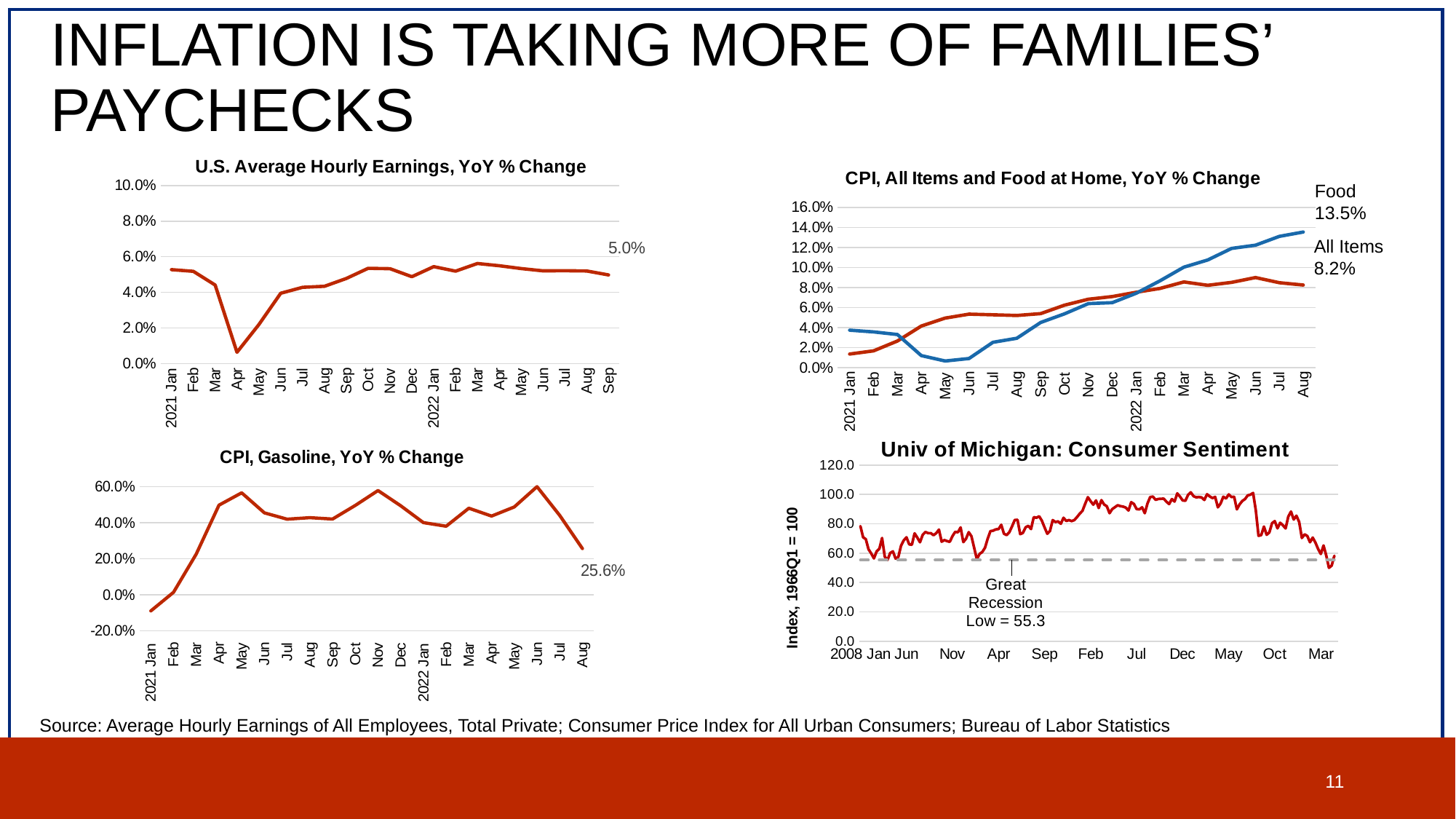

# INFLATION IS TAKING MORE OF FAMILIES’ PAYCHECKS

### Chart: U.S. Average Hourly Earnings, YoY % Change

| Category | U.S. Average Hourly Earnings |
|---|---|
| 2021 Jan | 0.05276116778051354 |
| Feb | 0.051820728291316565 |
| Mar | 0.04411253907606816 |
| Apr | 0.006331222925691327 |
| May | 0.021878155503197494 |
| Jun | 0.03950953678474112 |
| Jul | 0.04284257055423324 |
| Aug | 0.04341926729986434 |
| Sep | 0.047780413419179935 |
| Oct | 0.05350491026075166 |
| Nov | 0.0532883642495785 |
| Dec | 0.048796791443850074 |
| 2022 Jan | 0.05446040761777482 |
| Feb | 0.051930758988016024 |
| Mar | 0.05622089155023291 |
| Apr | 0.054966887417218446 |
| May | 0.05335968379446654 |
| Jun | 0.052096985583224065 |
| Jul | 0.052168242582327995 |
| Aug | 0.052015604681404426 |
| Sep | 0.04980595084087969 |

### Chart: CPI, All Items and Food at Home, YoY % Change

| Category | CPI, All Items | CPI, Food At Home |
|---|---|---|
| 2021 Jan | 0.013599709295582851 | 0.03738398463683135 |
| Feb | 0.016752442984166338 | 0.03569219425270864 |
| Mar | 0.026583773943021027 | 0.033057783831619725 |
| Apr | 0.04151991065780525 | 0.012033905049942284 |
| May | 0.04944440971462516 | 0.006619748851696361 |
| Jun | 0.05341015562734963 | 0.009126937414165148 |
| Jul | 0.05276104941924564 | 0.02531173800130837 |
| Aug | 0.05205331689652515 | 0.029331979631010308 |
| Sep | 0.05389907375379521 | 0.04507705837176634 |
| Oct | 0.06236940757128817 | 0.053702510756408195 |
| Nov | 0.06828372091239299 | 0.06393064826202721 |
| Dec | 0.07096542337630551 | 0.06486673095008522 |
| 2022 Jan | 0.07525934401220447 | 0.07422999167558553 |
| Feb | 0.07912024484898206 | 0.08669530273545667 |
| Mar | 0.08557586368232784 | 0.10035805505441897 |
| Apr | 0.08224139288485999 | 0.10750096337598403 |
| May | 0.08516412942713858 | 0.11905731765590621 |
| Jun | 0.08995220608588128 | 0.12225868665816408 |
| Jul | 0.08482129735766986 | 0.13107552620079743 |
| Aug | 0.0824923469014105 | 0.1353913016675401 |
Food
13.5%
All Items
8.2%

### Chart: CPI, Gasoline, YoY % Change

| Category | CPI, Gasoline |
|---|---|
| 2021 Jan | -0.08902282842542619 |
| Feb | 0.014009913905556948 |
| Mar | 0.22575189492289294 |
| Apr | 0.49675176246962294 |
| May | 0.5650648522219861 |
| Jun | 0.4542234317104572 |
| Jul | 0.41933411152400435 |
| Aug | 0.42759566430406615 |
| Sep | 0.41992288449213344 |
| Oct | 0.49520166536559973 |
| Nov | 0.5776311711777962 |
| Dec | 0.49337265736564984 |
| 2022 Jan | 0.4002338432415127 |
| Feb | 0.3801296729873671 |
| Mar | 0.4799039212714107 |
| Apr | 0.4362526424087516 |
| May | 0.48672364808976365 |
| Jun | 0.5991694955884288 |
| Jul | 0.44002384257862004 |
| Aug | 0.25642412866659314 |

### Chart: Univ of Michigan: Consumer Sentiment

| Category |  |  |
|---|---|---|
| 2008 Jan | 78.4 | 55.3 |
| Feb | 70.8 | 55.3 |
| Mar | 69.5 | 55.3 |
| Apr | 62.6 | 55.3 |
| May | 59.8 | 55.3 |
| Jun | 56.4 | 55.3 |
| Jul | 61.2 | 55.3 |
| Aug | 63.0 | 55.3 |
| Sep | 70.3 | 55.3 |
| Oct | 57.6 | 55.3 |
| Nov | 55.3 | 55.3 |
| Dec | 60.1 | 55.3 |
| 2009 Jan | 61.2 | 55.3 |
| Feb | 56.3 | 55.3 |
| Mar | 57.3 | 55.3 |
| Apr | 65.1 | 55.3 |
| May | 68.7 | 55.3 |
| Jun | 70.8 | 55.3 |
| Jul | 66.0 | 55.3 |
| Aug | 65.7 | 55.3 |
| Sep | 73.5 | 55.3 |
| Oct | 70.6 | 55.3 |
| Nov | 67.4 | 55.3 |
| Dec | 72.5 | 55.3 |
| 2010 Jan | 74.4 | 55.3 |
| Feb | 73.6 | 55.3 |
| Mar | 73.6 | 55.3 |
| Apr | 72.2 | 55.3 |
| May | 73.6 | 55.3 |
| Jun | 76.0 | 55.3 |
| Jul | 67.8 | 55.3 |
| Aug | 68.9 | 55.3 |
| Sep | 68.2 | 55.3 |
| Oct | 67.7 | 55.3 |
| Nov | 71.6 | 55.3 |
| Dec | 74.5 | 55.3 |
| 2011 Jan | 74.2 | 55.3 |
| Feb | 77.5 | 55.3 |
| Mar | 67.5 | 55.3 |
| Apr | 69.8 | 55.3 |
| May | 74.3 | 55.3 |
| Jun | 71.5 | 55.3 |
| Jul | 63.7 | 55.3 |
| Aug | 55.8 | 55.3 |
| Sep | 59.5 | 55.3 |
| Oct | 60.8 | 55.3 |
| Nov | 63.7 | 55.3 |
| Dec | 69.9 | 55.3 |
| 2012 Jan | 75.0 | 55.3 |
| Feb | 75.3 | 55.3 |
| Mar | 76.2 | 55.3 |
| Apr | 76.4 | 55.3 |
| May | 79.3 | 55.3 |
| Jun | 73.2 | 55.3 |
| Jul | 72.3 | 55.3 |
| Aug | 74.3 | 55.3 |
| Sep | 78.3 | 55.3 |
| Oct | 82.6 | 55.3 |
| Nov | 82.7 | 55.3 |
| Dec | 72.9 | 55.3 |
| 2013 Jan | 73.8 | 55.3 |
| Feb | 77.6 | 55.3 |
| Mar | 78.6 | 55.3 |
| Apr | 76.4 | 55.3 |
| May | 84.5 | 55.3 |
| Jun | 84.1 | 55.3 |
| Jul | 85.1 | 55.3 |
| Aug | 82.1 | 55.3 |
| Sep | 77.5 | 55.3 |
| Oct | 73.2 | 55.3 |
| Nov | 75.1 | 55.3 |
| Dec | 82.5 | 55.3 |
| 2014 Jan | 81.2 | 55.3 |
| Feb | 81.6 | 55.3 |
| Mar | 80.0 | 55.3 |
| Apr | 84.1 | 55.3 |
| May | 81.9 | 55.3 |
| Jun | 82.5 | 55.3 |
| Jul | 81.8 | 55.3 |
| Aug | 82.5 | 55.3 |
| Sep | 84.6 | 55.3 |
| Oct | 86.9 | 55.3 |
| Nov | 88.8 | 55.3 |
| Dec | 93.6 | 55.3 |
| 2015 Jan | 98.1 | 55.3 |
| Feb | 95.4 | 55.3 |
| Mar | 93.0 | 55.3 |
| Apr | 95.9 | 55.3 |
| May | 90.7 | 55.3 |
| Jun | 96.1 | 55.3 |
| Jul | 93.1 | 55.3 |
| Aug | 91.9 | 55.3 |
| Sep | 87.2 | 55.3 |
| Oct | 90.0 | 55.3 |
| Nov | 91.3 | 55.3 |
| Dec | 92.6 | 55.3 |
| 2016 Jan | 92.0 | 55.3 |
| Feb | 91.7 | 55.3 |
| Mar | 91.0 | 55.3 |
| Apr | 89.0 | 55.3 |
| May | 94.7 | 55.3 |
| Jun | 93.5 | 55.3 |
| Jul | 90.0 | 55.3 |
| Aug | 89.8 | 55.3 |
| Sep | 91.2 | 55.3 |
| Oct | 87.2 | 55.3 |
| Nov | 93.8 | 55.3 |
| Dec | 98.2 | 55.3 |
| 2017 Jan | 98.5 | 55.3 |
| Feb | 96.3 | 55.3 |
| Mar | 96.9 | 55.3 |
| Apr | 97.0 | 55.3 |
| May | 97.1 | 55.3 |
| Jun | 95.0 | 55.3 |
| Jul | 93.4 | 55.3 |
| Aug | 96.8 | 55.3 |
| Sep | 95.1 | 55.3 |
| Oct | 100.7 | 55.3 |
| Nov | 98.5 | 55.3 |
| Dec | 95.9 | 55.3 |
| 2018 Jan | 95.7 | 55.3 |
| Feb | 99.7 | 55.3 |
| Mar | 101.4 | 55.3 |
| Apr | 98.8 | 55.3 |
| May | 98.0 | 55.3 |
| Jun | 98.2 | 55.3 |
| Jul | 97.9 | 55.3 |
| Aug | 96.2 | 55.3 |
| Sep | 100.1 | 55.3 |
| Oct | 98.6 | 55.3 |
| Nov | 97.5 | 55.3 |
| Dec | 98.3 | 55.3 |
| 2019 Jan | 91.2 | 55.3 |
| Feb | 93.8 | 55.3 |
| Mar | 98.4 | 55.3 |
| Apr | 97.2 | 55.3 |
| May | 100.0 | 55.3 |
| Jun | 98.2 | 55.3 |
| Jul | 98.4 | 55.3 |
| Aug | 89.8 | 55.3 |
| Sep | 93.2 | 55.3 |
| Oct | 95.5 | 55.3 |
| Nov | 96.8 | 55.3 |
| Dec | 99.3 | 55.3 |
| 2020 Jan | 99.8 | 55.3 |
| Feb | 101.0 | 55.3 |
| Mar | 89.1 | 55.3 |
| Apr | 71.8 | 55.3 |
| May | 72.3 | 55.3 |
| Jun | 78.1 | 55.3 |
| Jul | 72.5 | 55.3 |
| Aug | 74.1 | 55.3 |
| Sep | 80.4 | 55.3 |
| Oct | 81.8 | 55.3 |
| Nov | 76.9 | 55.3 |
| Dec | 80.7 | 55.3 |
| 2021 Jan | 79.0 | 55.3 |
| Feb | 76.8 | 55.3 |
| Mar | 84.9 | 55.3 |
| Apr | 88.3 | 55.3 |
| May | 82.9 | 55.3 |
| Jun | 85.5 | 55.3 |
| Jul | 81.2 | 55.3 |
| Aug | 70.3 | 55.3 |
| Sep | 72.8 | 55.3 |
| Oct | 71.7 | 55.3 |
| Nov | 67.4 | 55.3 |
| Dec | 70.6 | 55.3 |
| 2022 Jan | 67.2 | 55.3 |
| Feb | 62.8 | 55.3 |
| Mar | 59.4 | 55.3 |
| Apr | 65.2 | 55.3 |
| May | 58.4 | 55.3 |
| Jun | 50.0 | 55.3 |
| Jul | 51.5 | 55.3 |
| Aug | 58.2 | 55.3 |
| Sep | None | None |
Source: Average Hourly Earnings of All Employees, Total Private; Consumer Price Index for All Urban Consumers; Bureau of Labor Statistics
11